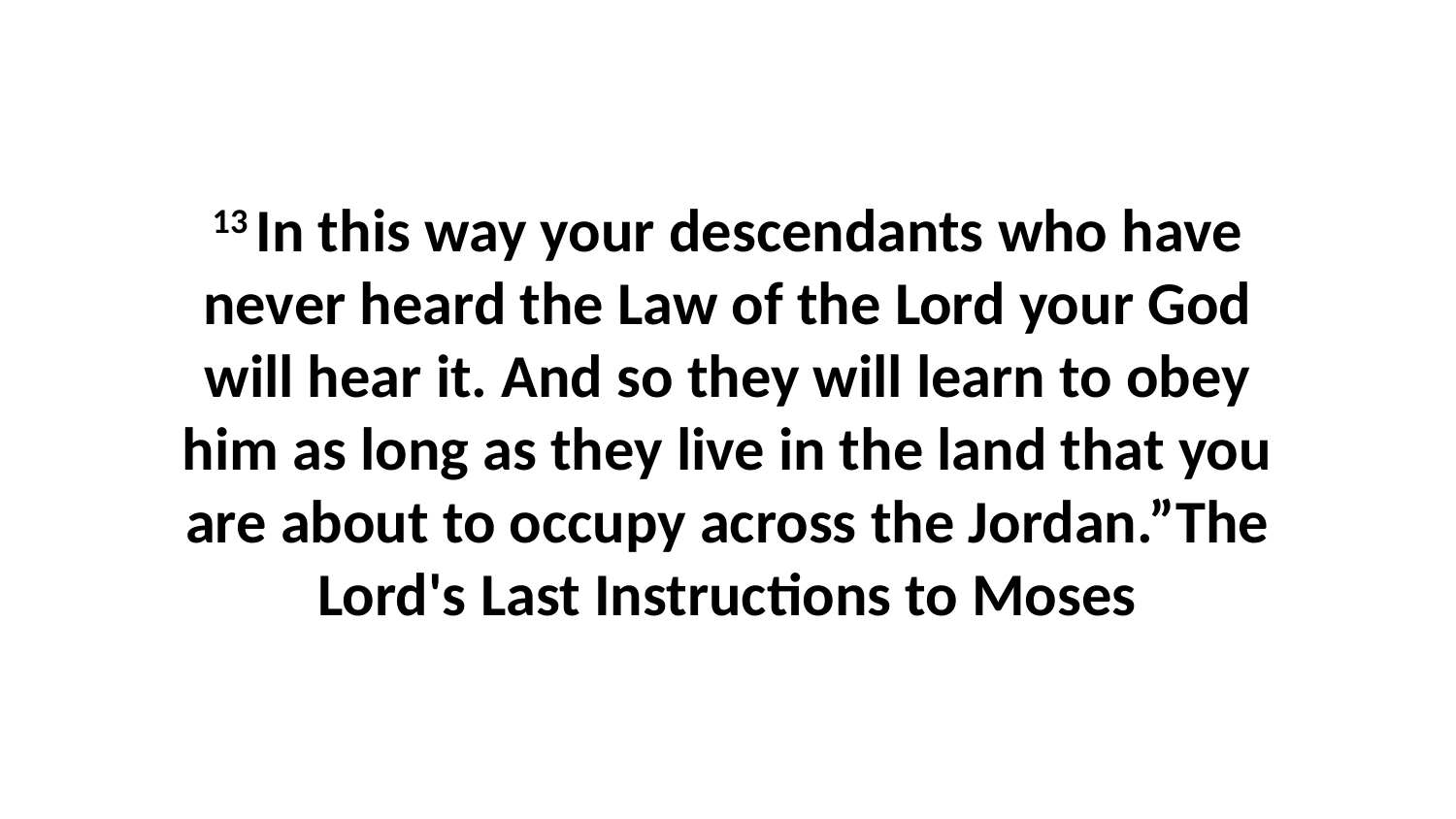

13 In this way your descendants who have never heard the Law of the Lord your God will hear it. And so they will learn to obey him as long as they live in the land that you are about to occupy across the Jordan.”The Lord's Last Instructions to Moses